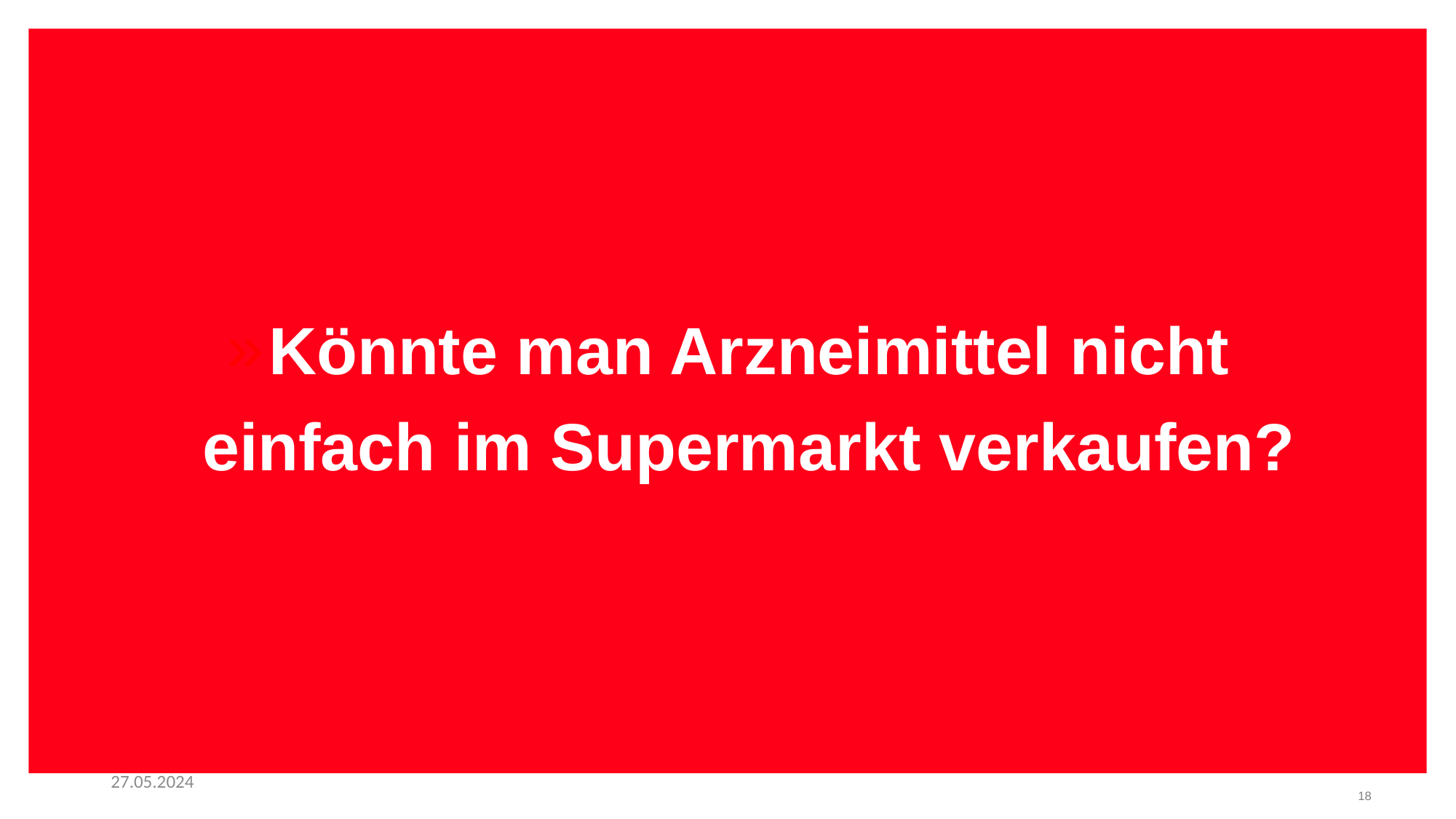

Könnte man Arzneimittel nicht einfach im Supermarkt verkaufen?
27.05.2024
18